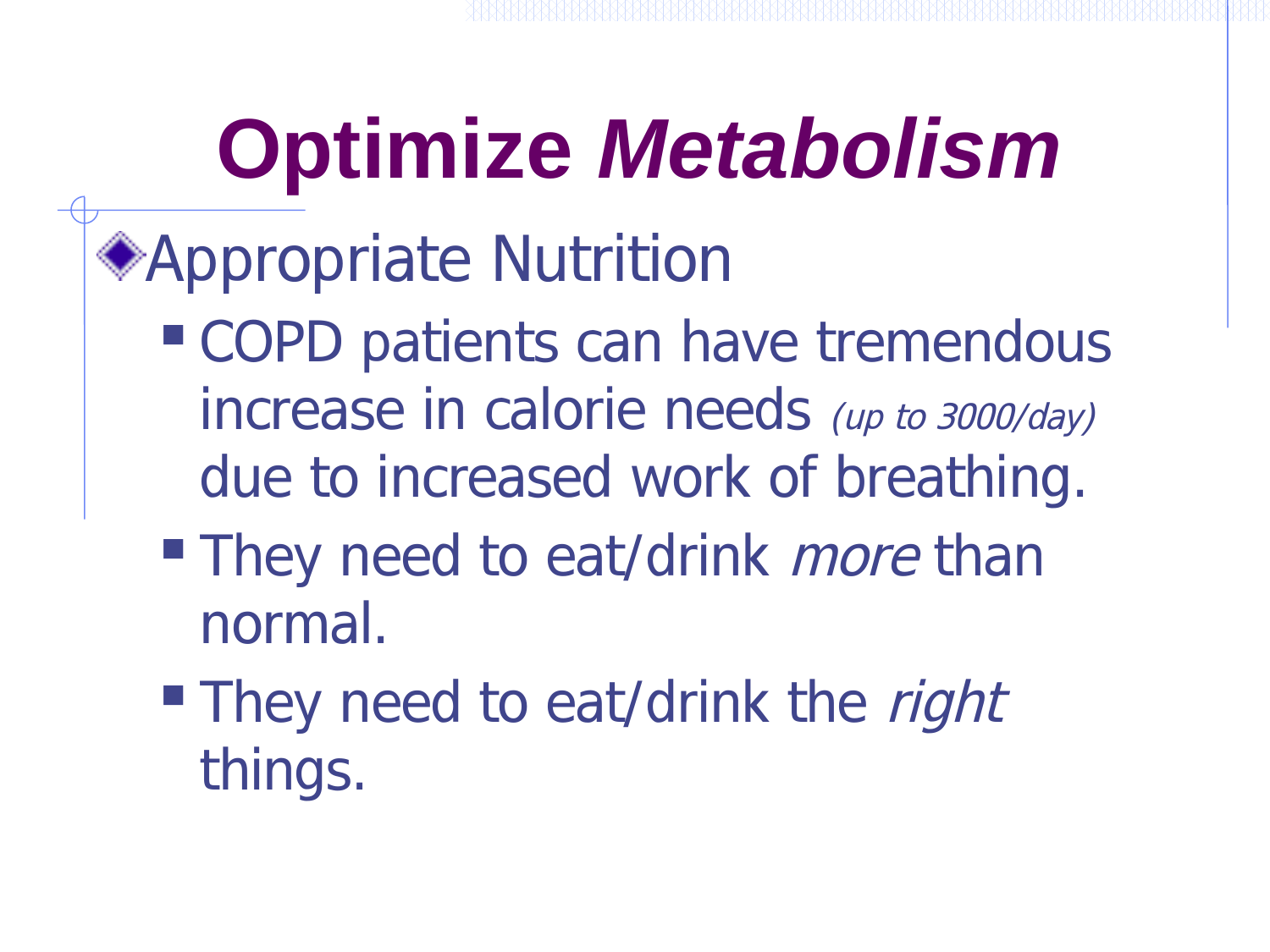

# Optimize Metabolism
Appropriate Nutrition
COPD patients can have tremendous increase in calorie needs (up to 3000/day)  due to increased work of breathing.
They need to eat/drink more than normal.
They need to eat/drink the right things.